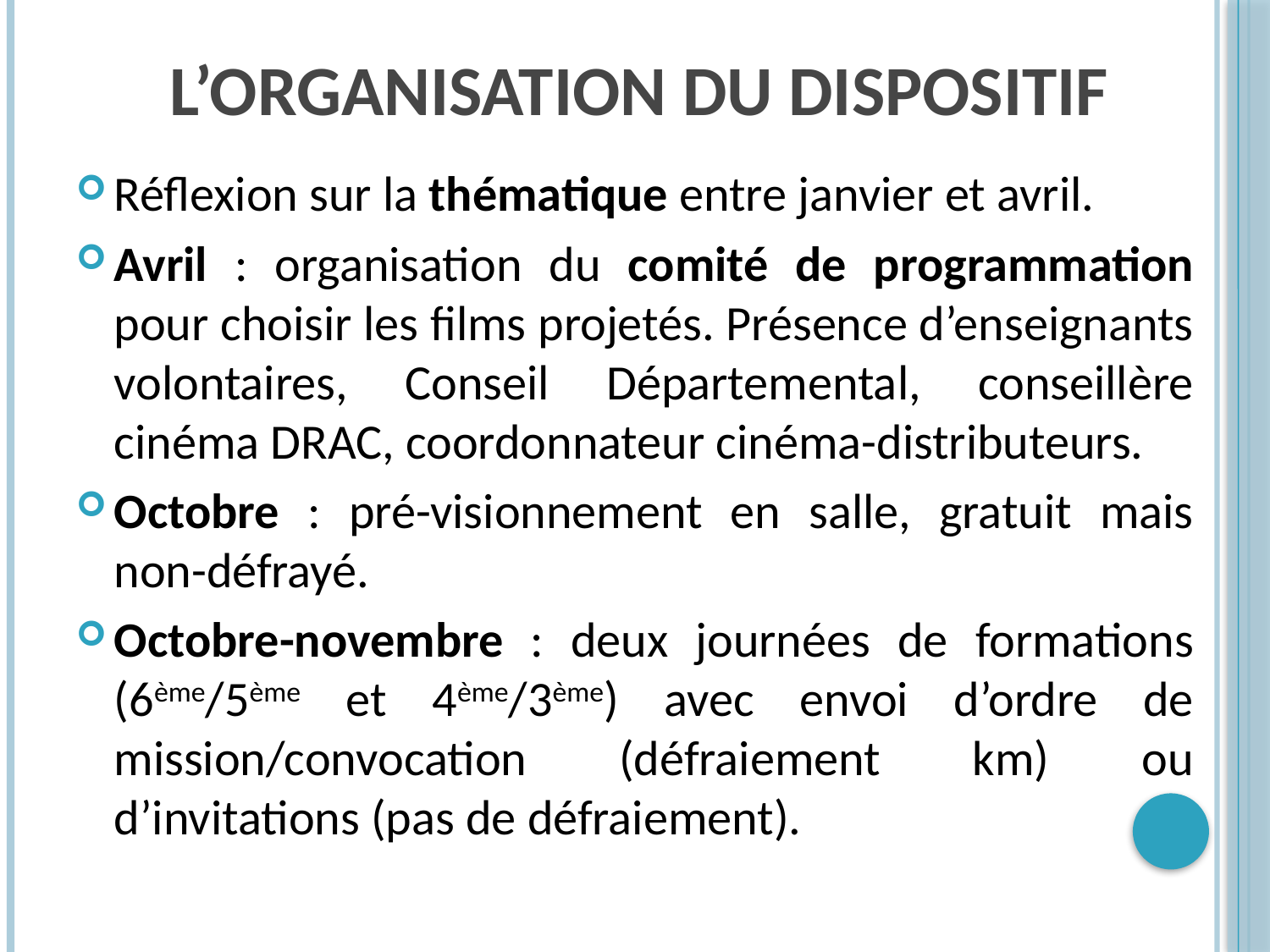

# L’organisation du dispositif
Réflexion sur la thématique entre janvier et avril.
Avril : organisation du comité de programmation pour choisir les films projetés. Présence d’enseignants volontaires, Conseil Départemental, conseillère cinéma DRAC, coordonnateur cinéma-distributeurs.
Octobre : pré-visionnement en salle, gratuit mais non-défrayé.
Octobre-novembre : deux journées de formations (6ème/5ème et 4ème/3ème) avec envoi d’ordre de mission/convocation (défraiement km) ou d’invitations (pas de défraiement).